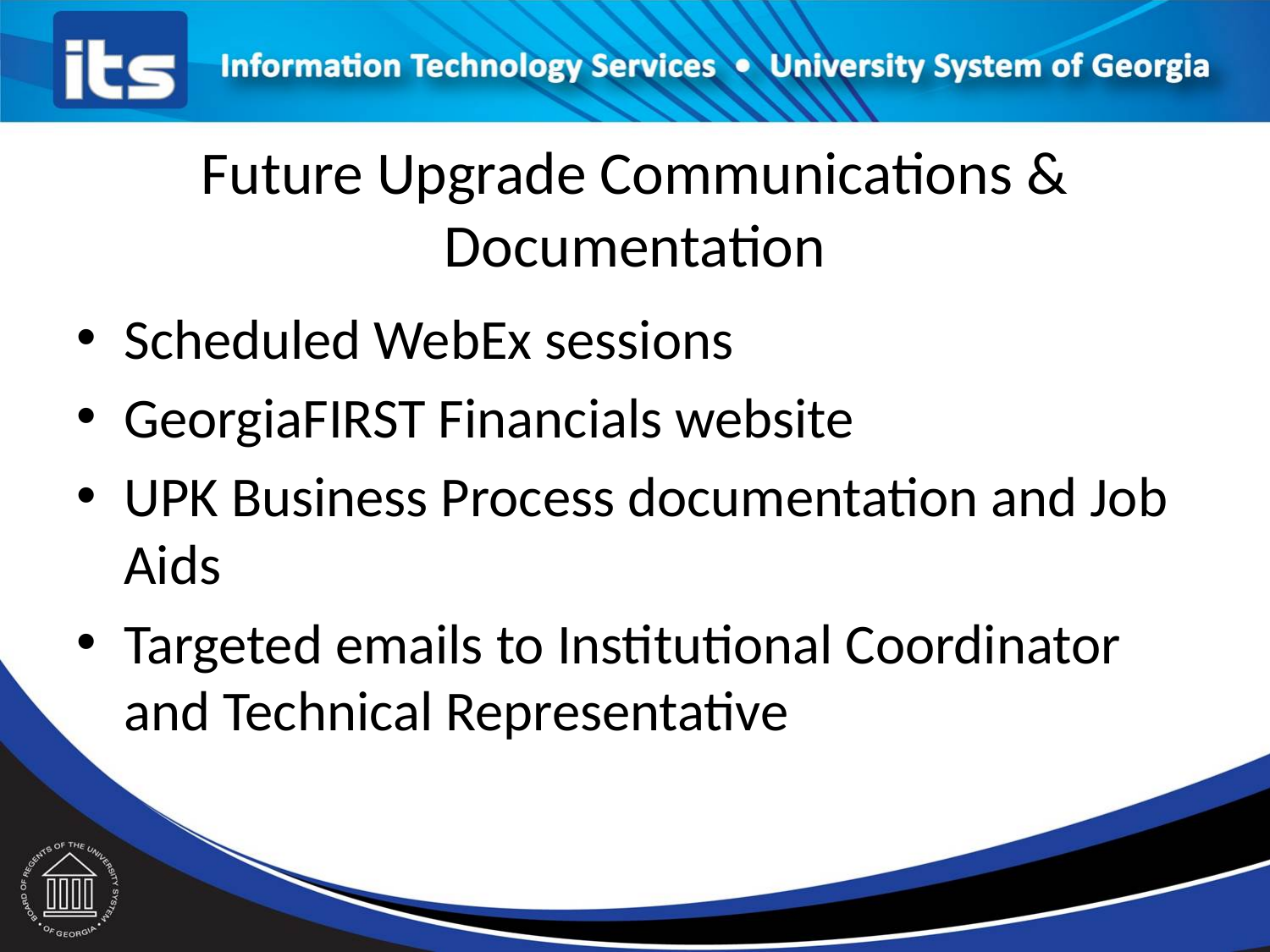

# Future Upgrade Communications & Documentation
Scheduled WebEx sessions
GeorgiaFIRST Financials website
UPK Business Process documentation and Job Aids
Targeted emails to Institutional Coordinator and Technical Representative